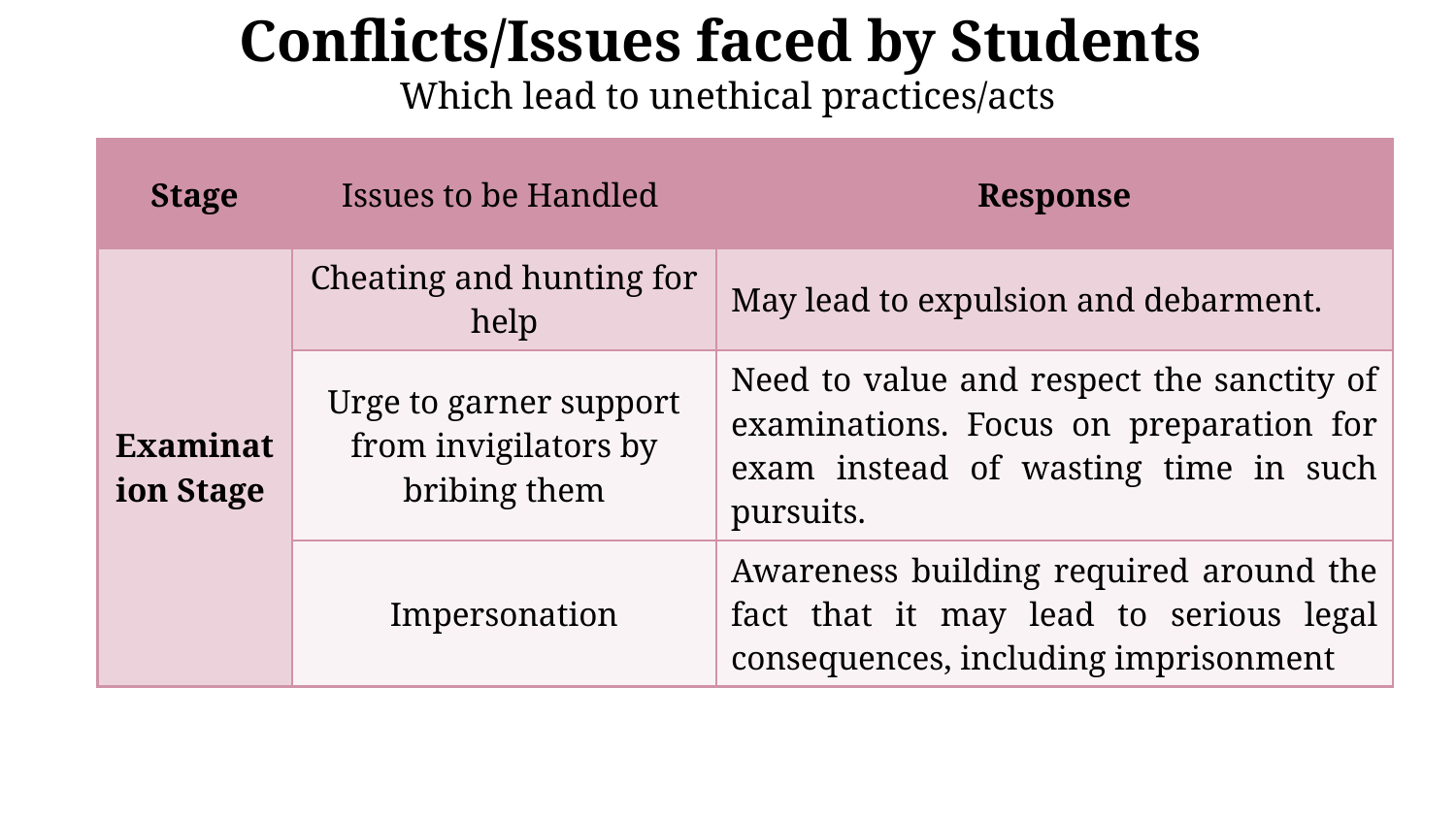

# Conflicts/Issues faced by Students Which lead to unethical practices/acts
| Stage | Issues to be Handled | Response |
| --- | --- | --- |
| Examination Stage | Cheating and hunting for help | May lead to expulsion and debarment. |
|  | Urge to garner support from invigilators by bribing them | Need to value and respect the sanctity of examinations. Focus on preparation for exam instead of wasting time in such pursuits. |
|  | Impersonation | Awareness building required around the fact that it may lead to serious legal consequences, including imprisonment |